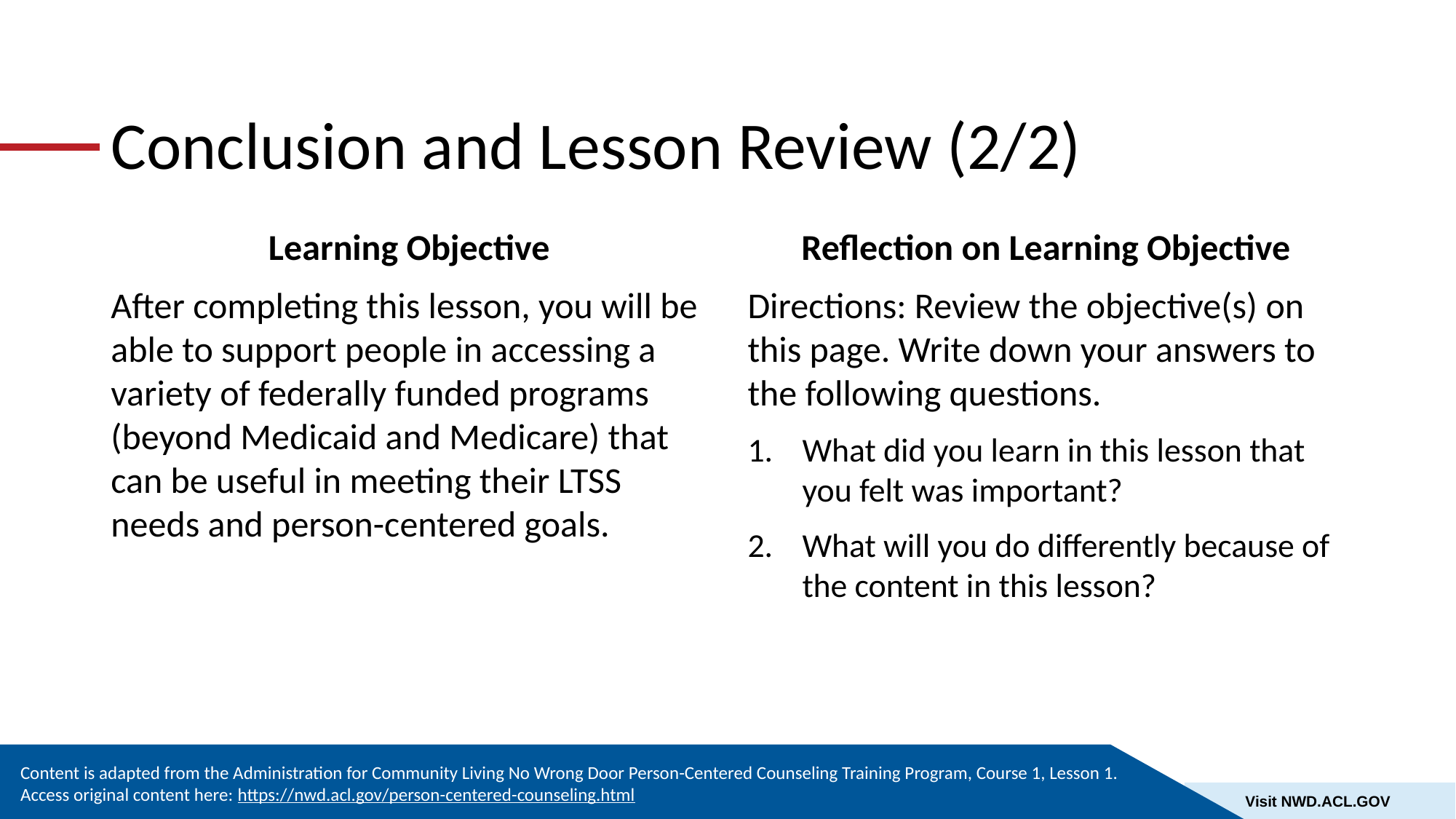

# Conclusion and Lesson Review (2/2)
Learning Objective
After completing this lesson, you will be able to support people in accessing a variety of federally funded programs (beyond Medicaid and Medicare) that can be useful in meeting their LTSS needs and person-centered goals.
Reflection on Learning Objective
Directions: Review the objective(s) on this page. Write down your answers to the following questions.
What did you learn in this lesson that you felt was important?
What will you do differently because of the content in this lesson?